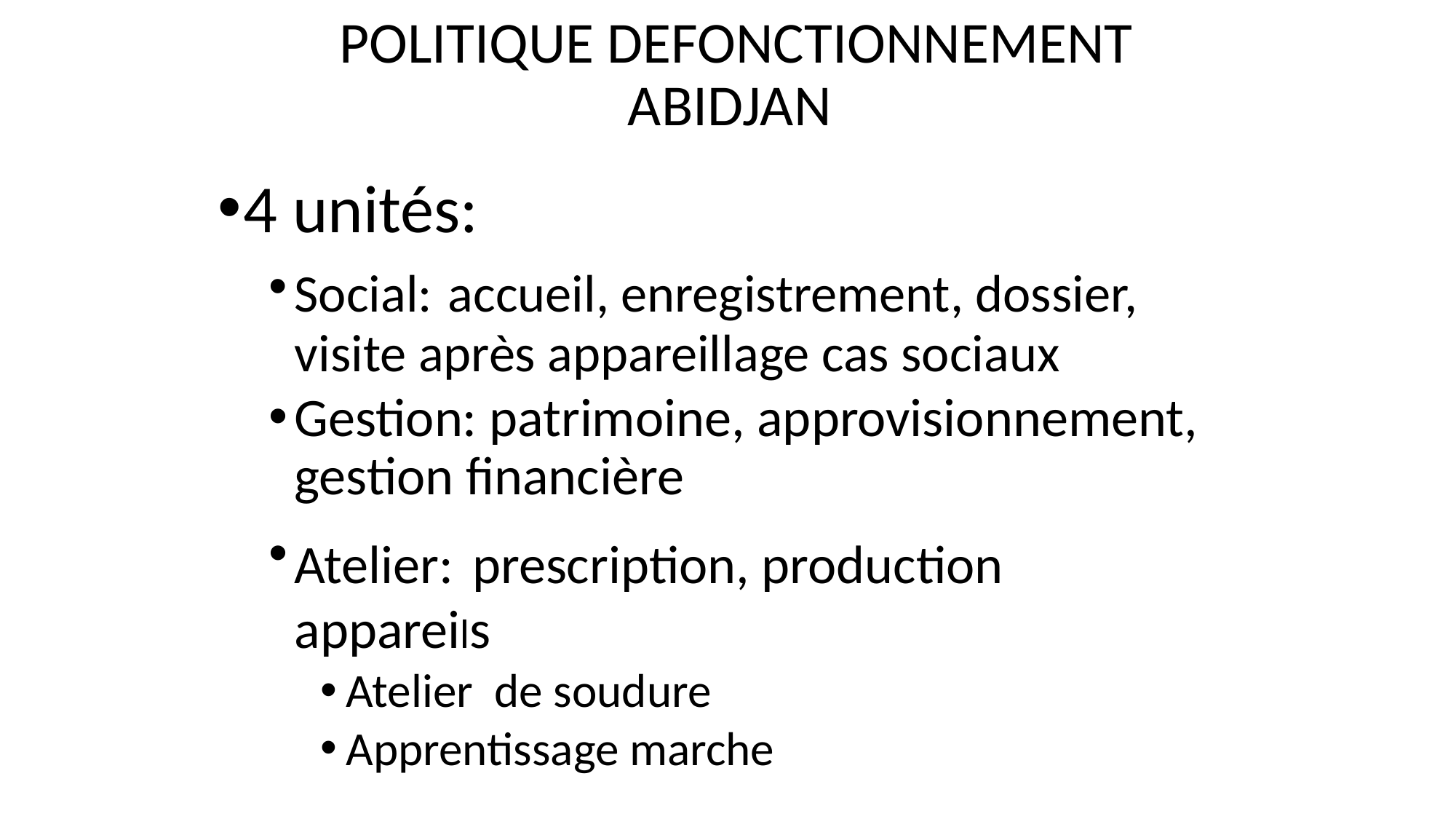

# POLITIQUE DEFONCTIONNEMENT ABIDJAN
4 unités:
Social: accueil, enregistrement, dossier, visite après appareillage cas sociaux
Gestion: patrimoine, approvisionnement, gestion financière
Atelier: prescription, production appareils
Atelier  de soudure
Apprentissage marche